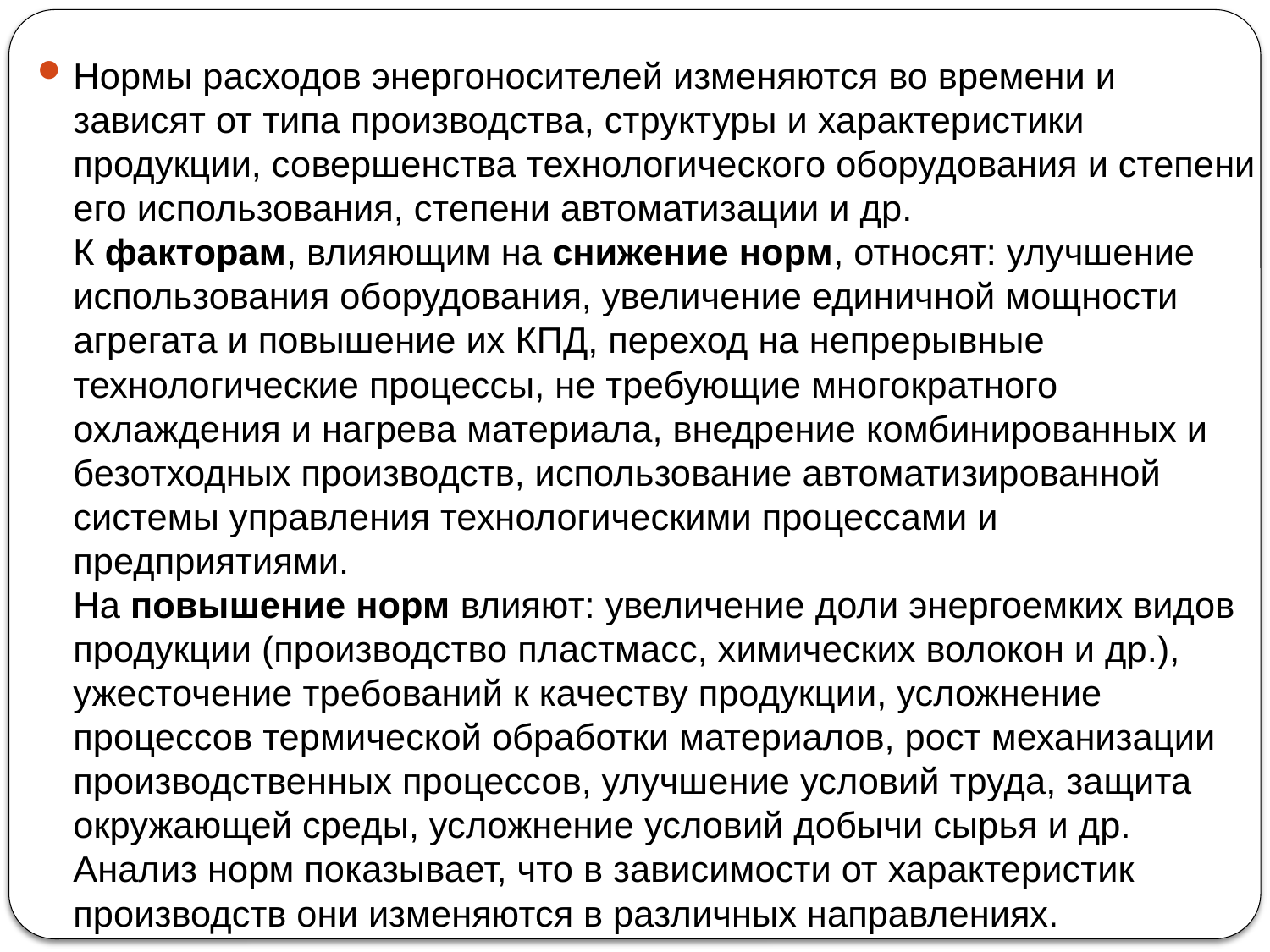

Нормы расходов энергоносителей изменяются во времени и зависят от типа производства, структуры и характеристики продукции, совершенства технологического оборудования и степени его использования, степени автоматизации и др. 
К факторам, влияющим на снижение норм, относят: улучшение использования оборудования, увеличение единичной мощности агрегата и повышение их КПД, переход на непрерывные технологические процессы, не требующие многократного охлаждения и нагрева материала, внедрение комбинированных и безотходных производств, использование автоматизированной системы управления технологическими процессами и предприятиями. 
На повышение норм влияют: увеличение доли энергоемких видов продукции (производство пластмасс, химических волокон и др.), ужесточение требований к качеству продукции, усложнение процессов термической обработки материалов, рост механизации производственных процессов, улучшение условий труда, защита окружающей среды, усложнение условий добычи сырья и др. Анализ норм показывает, что в зависимости от характеристик производств они изменяются в различных направлениях.